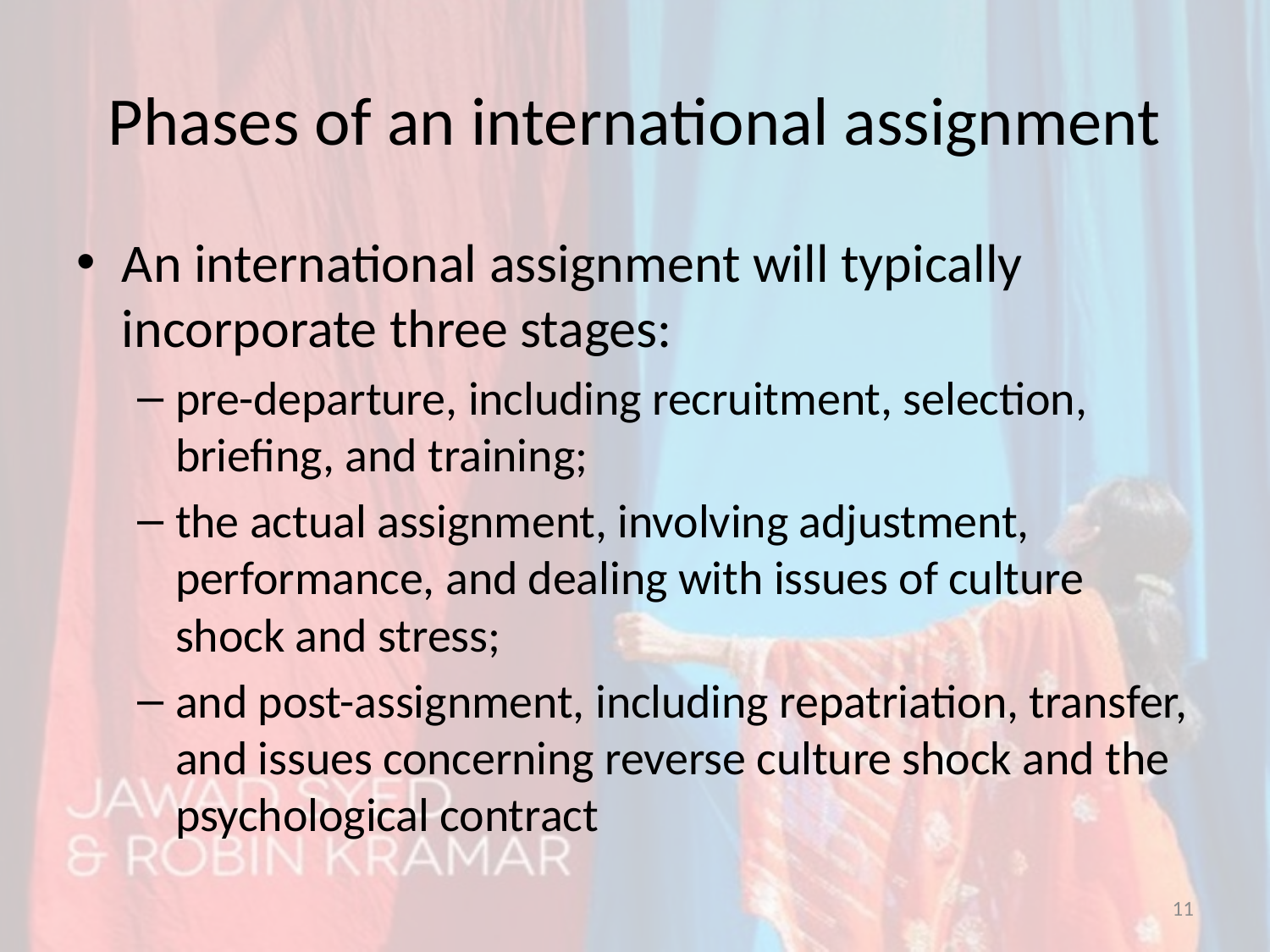

# Phases of an international assignment
An international assignment will typically incorporate three stages:
pre-departure, including recruitment, selection, briefing, and training;
the actual assignment, involving adjustment, performance, and dealing with issues of culture shock and stress;
and post-assignment, including repatriation, transfer, and issues concerning reverse culture shock and the psychological contract
11